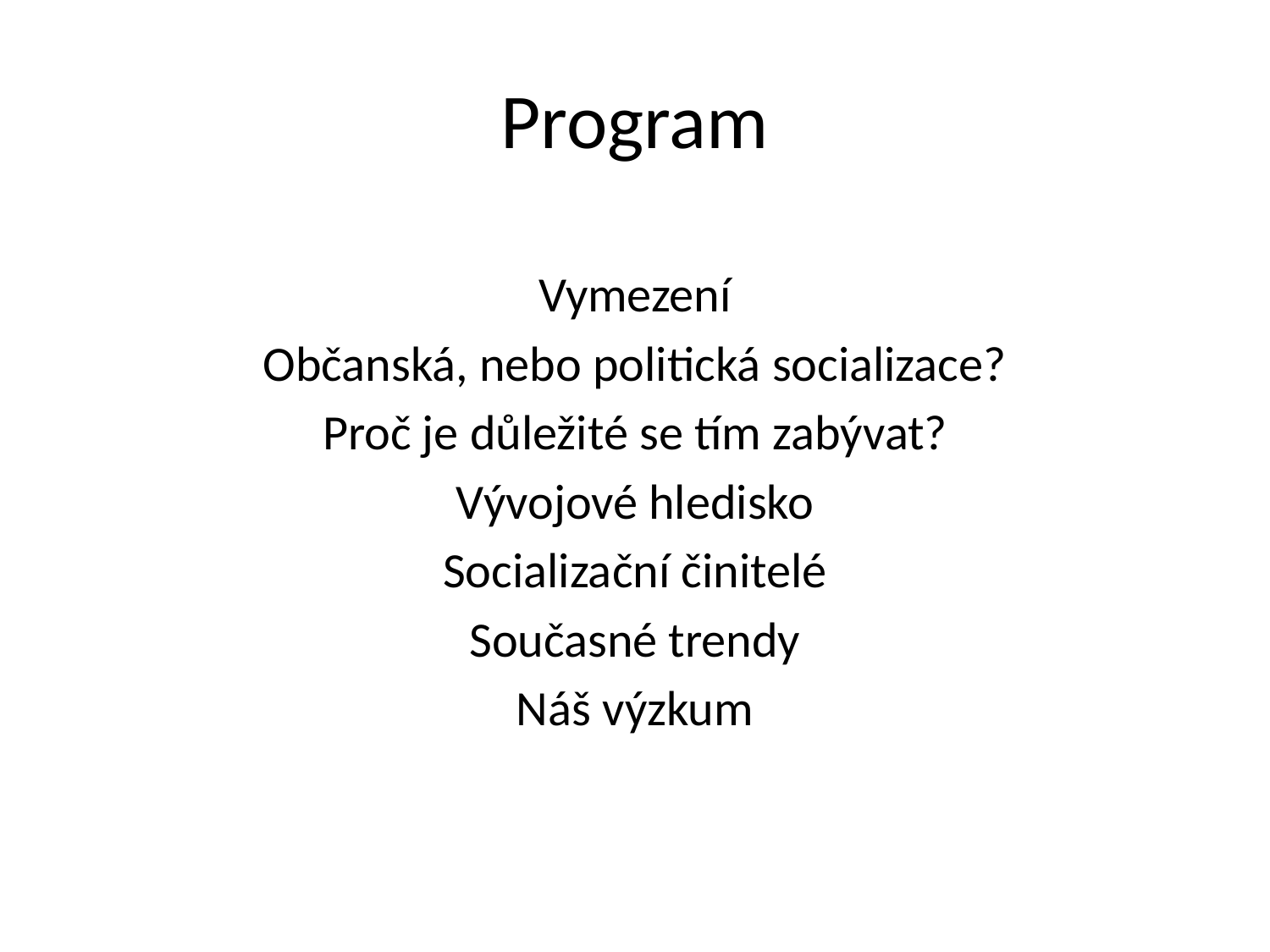

# Program
Vymezení
Občanská, nebo politická socializace?
Proč je důležité se tím zabývat?
Vývojové hledisko
Socializační činitelé
Současné trendy
Náš výzkum